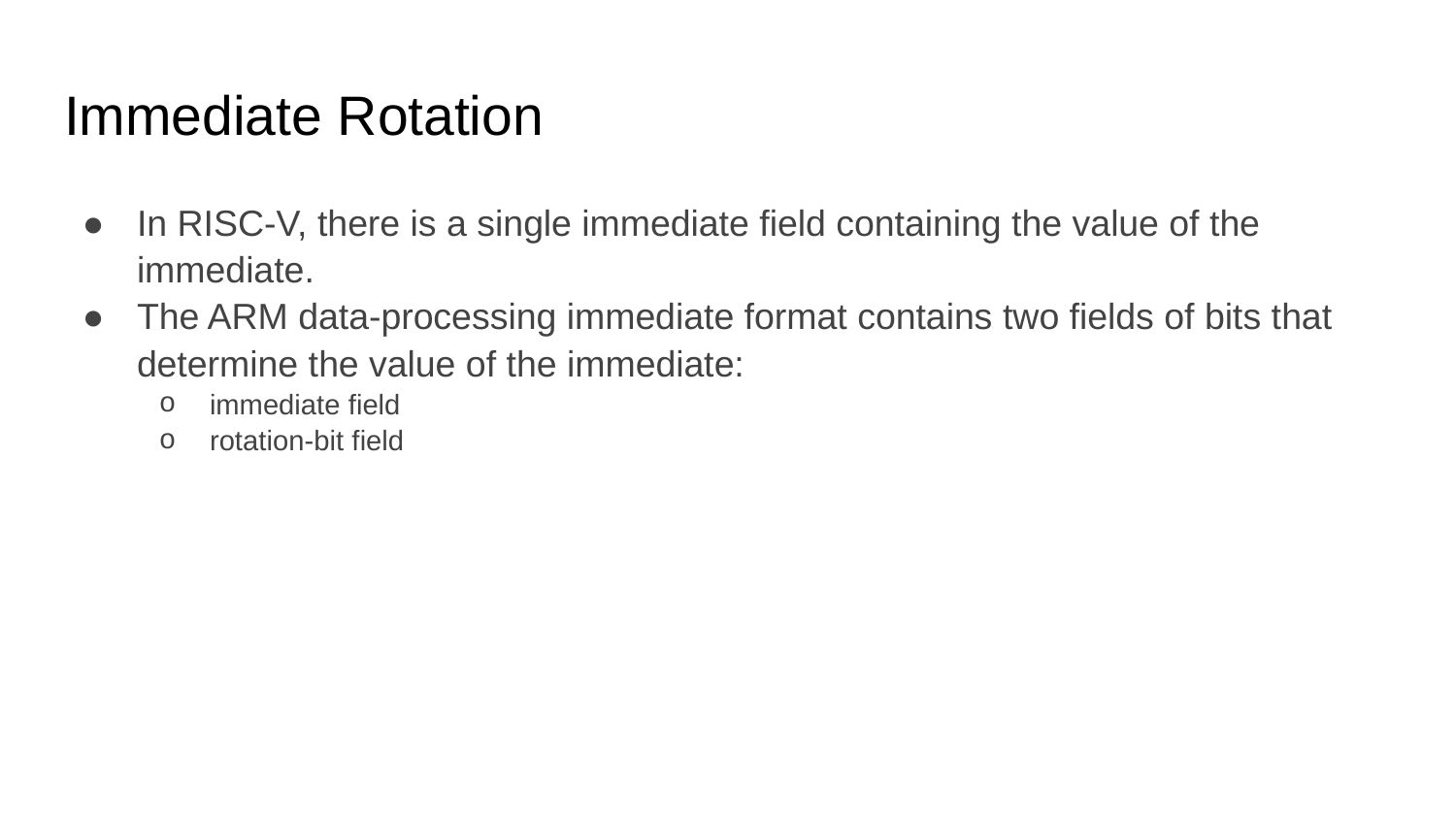

# Immediate Rotation
In RISC-V, there is a single immediate field containing the value of the immediate.
The ARM data-processing immediate format contains two fields of bits that determine the value of the immediate:
immediate field
rotation-bit field